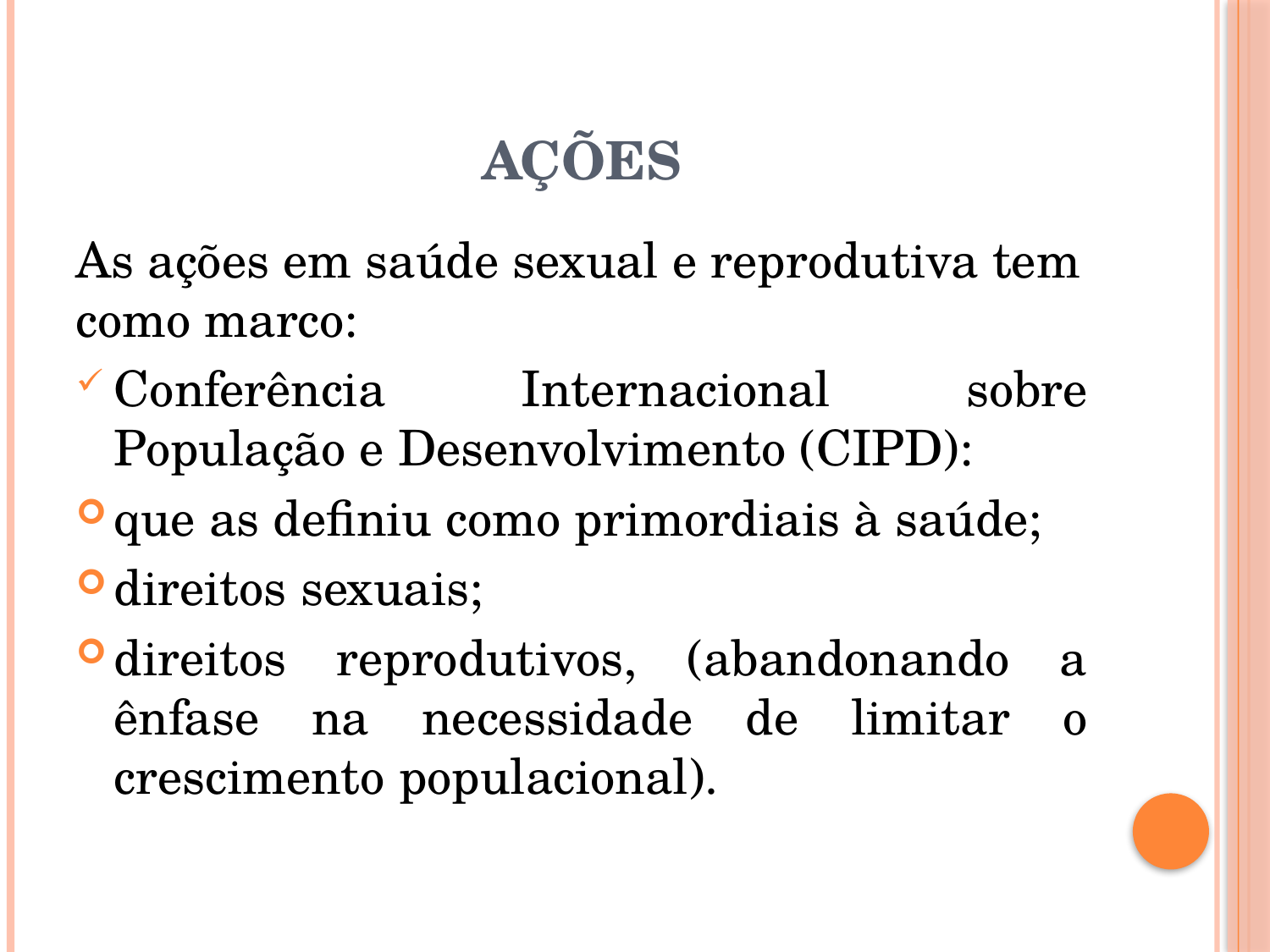

# ações
As ações em saúde sexual e reprodutiva tem como marco:
Conferência Internacional sobre População e Desenvolvimento (CIPD):
que as definiu como primordiais à saúde;
direitos sexuais;
direitos reprodutivos, (abandonando a ênfase na necessidade de limitar o crescimento populacional).